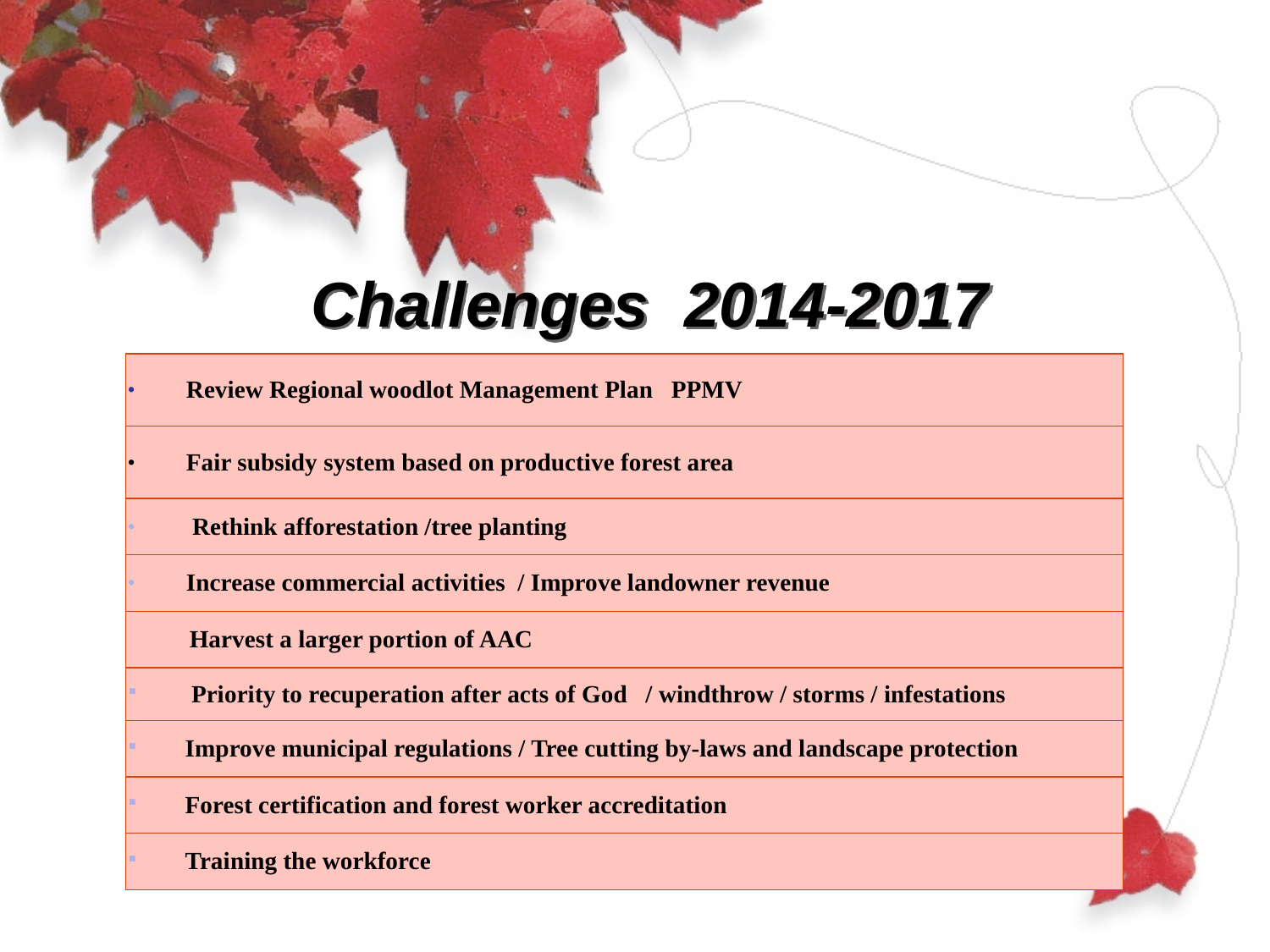

# Challenges  2014-2017
| Review Regional woodlot Management Plan PPMV |
| --- |
| Fair subsidy system based on productive forest area |
| Rethink afforestation /tree planting |
| Increase commercial activities / Improve landowner revenue |
| Harvest a larger portion of AAC |
| Priority to recuperation after acts of God / windthrow / storms / infestations |
| Improve municipal regulations / Tree cutting by-laws and landscape protection |
| Forest certification and forest worker accreditation |
| Training the workforce |